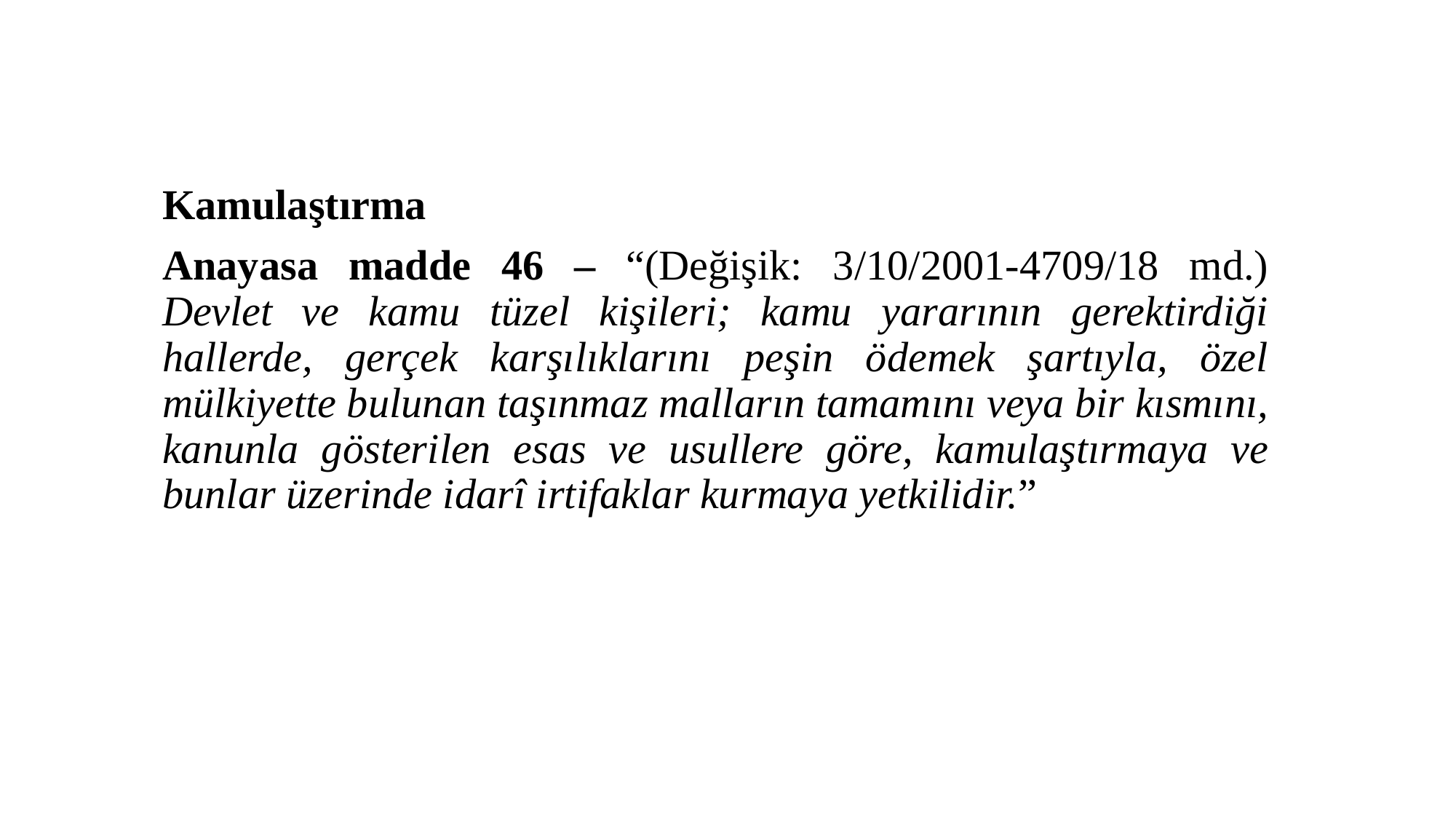

Kamulaştırma
Anayasa madde 46 – “(Değişik: 3/10/2001-4709/18 md.) Devlet ve kamu tüzel kişileri; kamu yararının gerektirdiği hallerde, gerçek karşılıklarını peşin ödemek şartıyla, özel mülkiyette bulunan taşınmaz malların tamamını veya bir kısmını, kanunla gösterilen esas ve usullere göre, kamulaştırmaya ve bunlar üzerinde idarî irtifaklar kurmaya yetkilidir.”